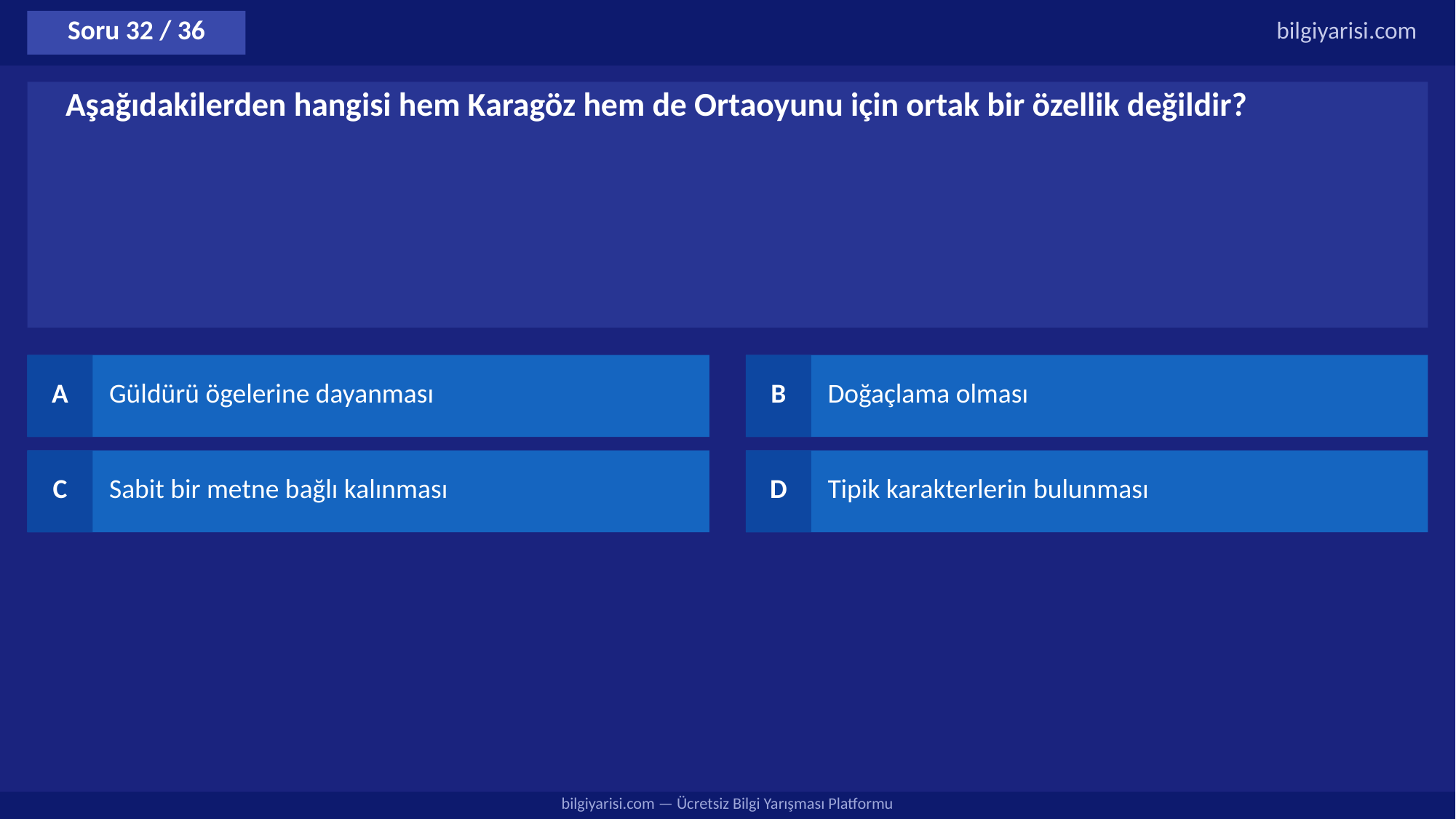

Soru 32 / 36
bilgiyarisi.com

Aşağıdakilerden hangisi hem Karagöz hem de Ortaoyunu için ortak bir özellik değildir?

A
Güldürü ögelerine dayanması

B
Doğaçlama olması

C
Sabit bir metne bağlı kalınması

D
Tipik karakterlerin bulunması
bilgiyarisi.com — Ücretsiz Bilgi Yarışması Platformu